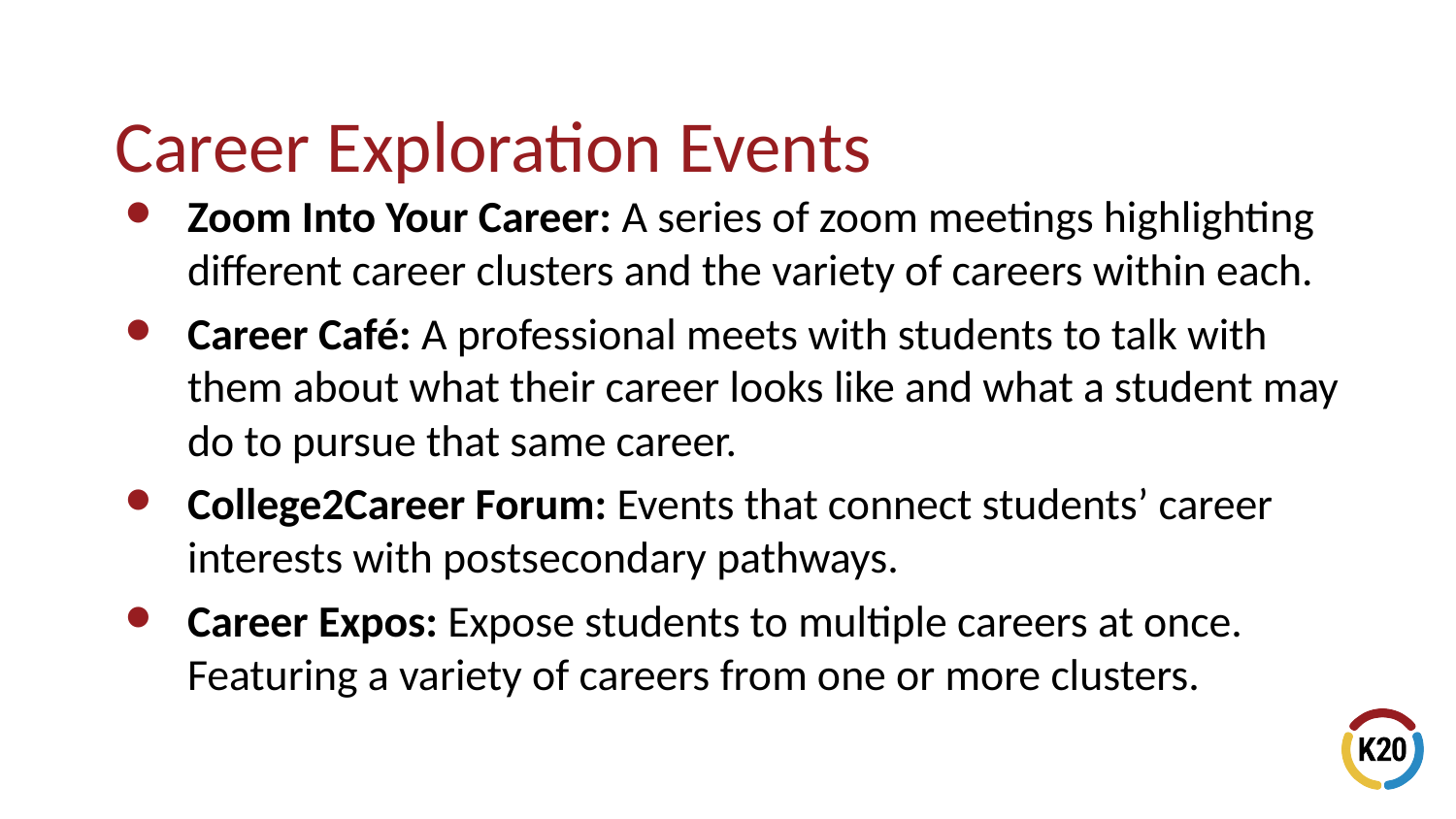

# Career Exploration Events
Zoom Into Your Career: A series of zoom meetings highlighting different career clusters and the variety of careers within each.
Career Café: A professional meets with students to talk with them about what their career looks like and what a student may do to pursue that same career.
College2Career Forum: Events that connect students’ career interests with postsecondary pathways.
Career Expos: Expose students to multiple careers at once. Featuring a variety of careers from one or more clusters.